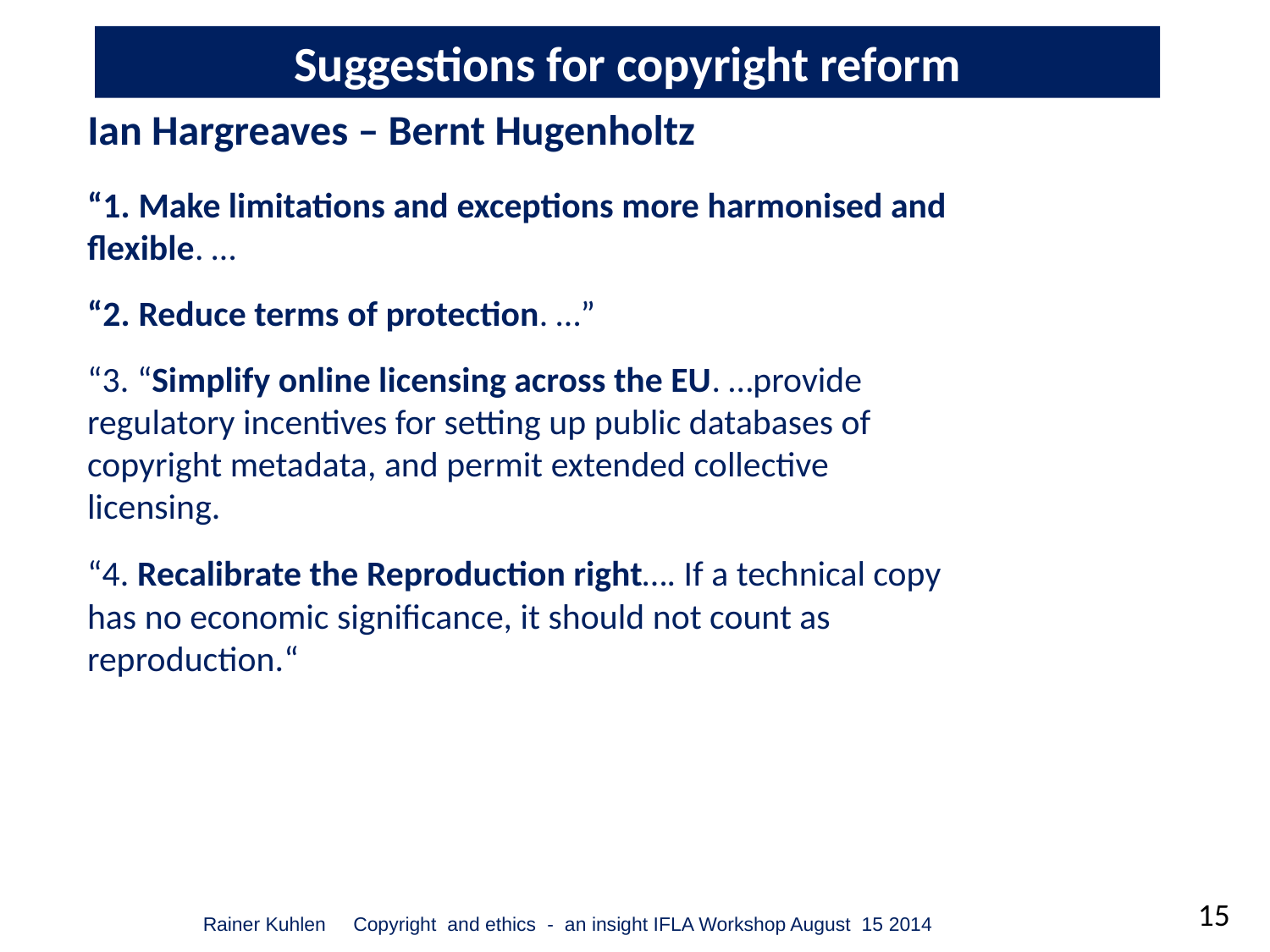

Suggestions for copyright reform
Ian Hargreaves – Bernt Hugenholtz
“1. Make limitations and exceptions more harmonised and flexible. …
“2. Reduce terms of protection. …”
“3. “Simplify online licensing across the EU. …provide regulatory incentives for setting up public databases of copyright metadata, and permit extended collective licensing.
“4. Recalibrate the Reproduction right…. If a technical copy has no economic significance, it should not count as reproduction.“